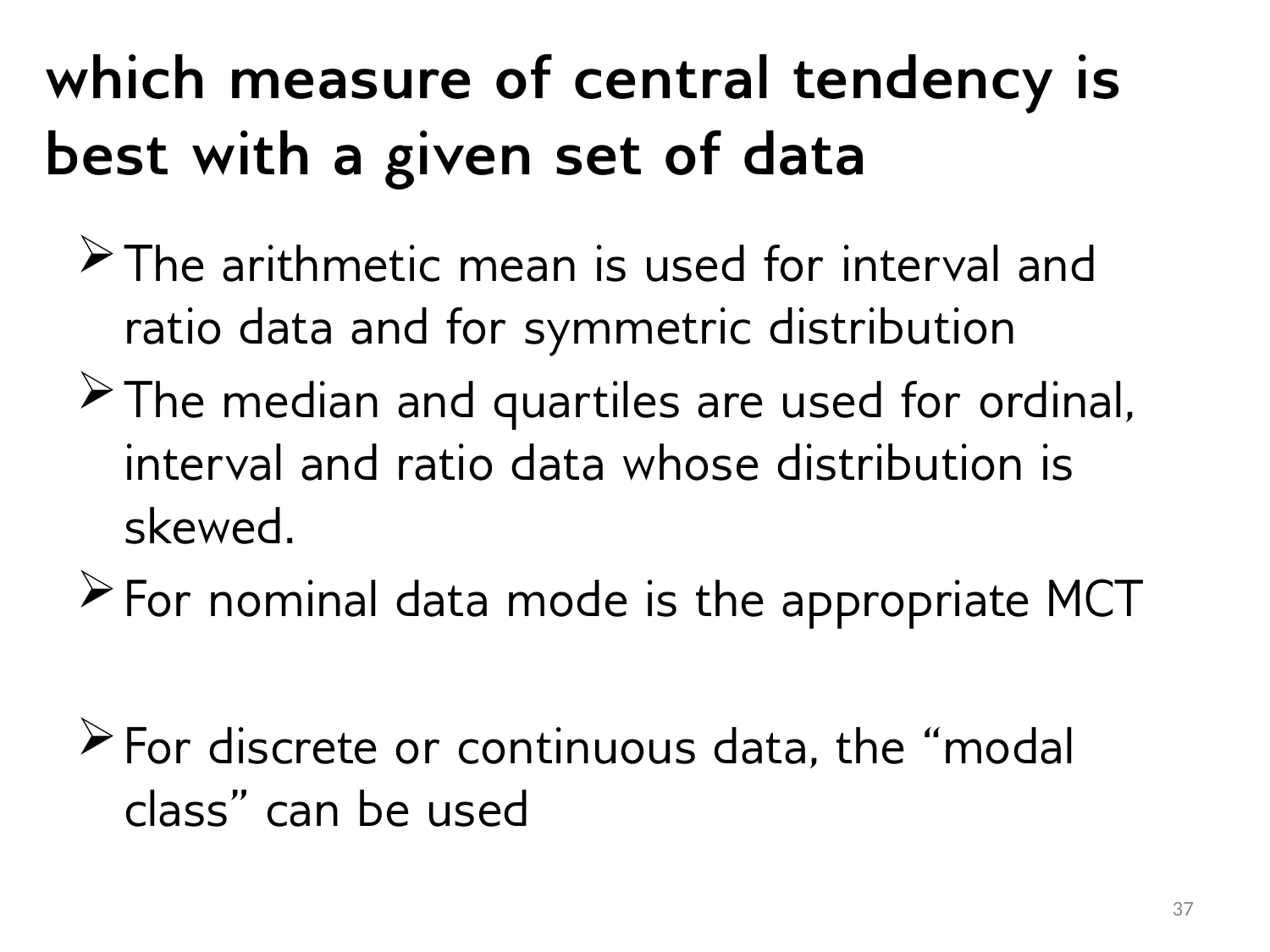

# which measure of central tendency is best with a given set of data
The arithmetic mean is used for interval and ratio data and for symmetric distribution
The median and quartiles are used for ordinal, interval and ratio data whose distribution is skewed.
For nominal data mode is the appropriate MCT

For discrete or continuous data, the “modal class” can be used

37